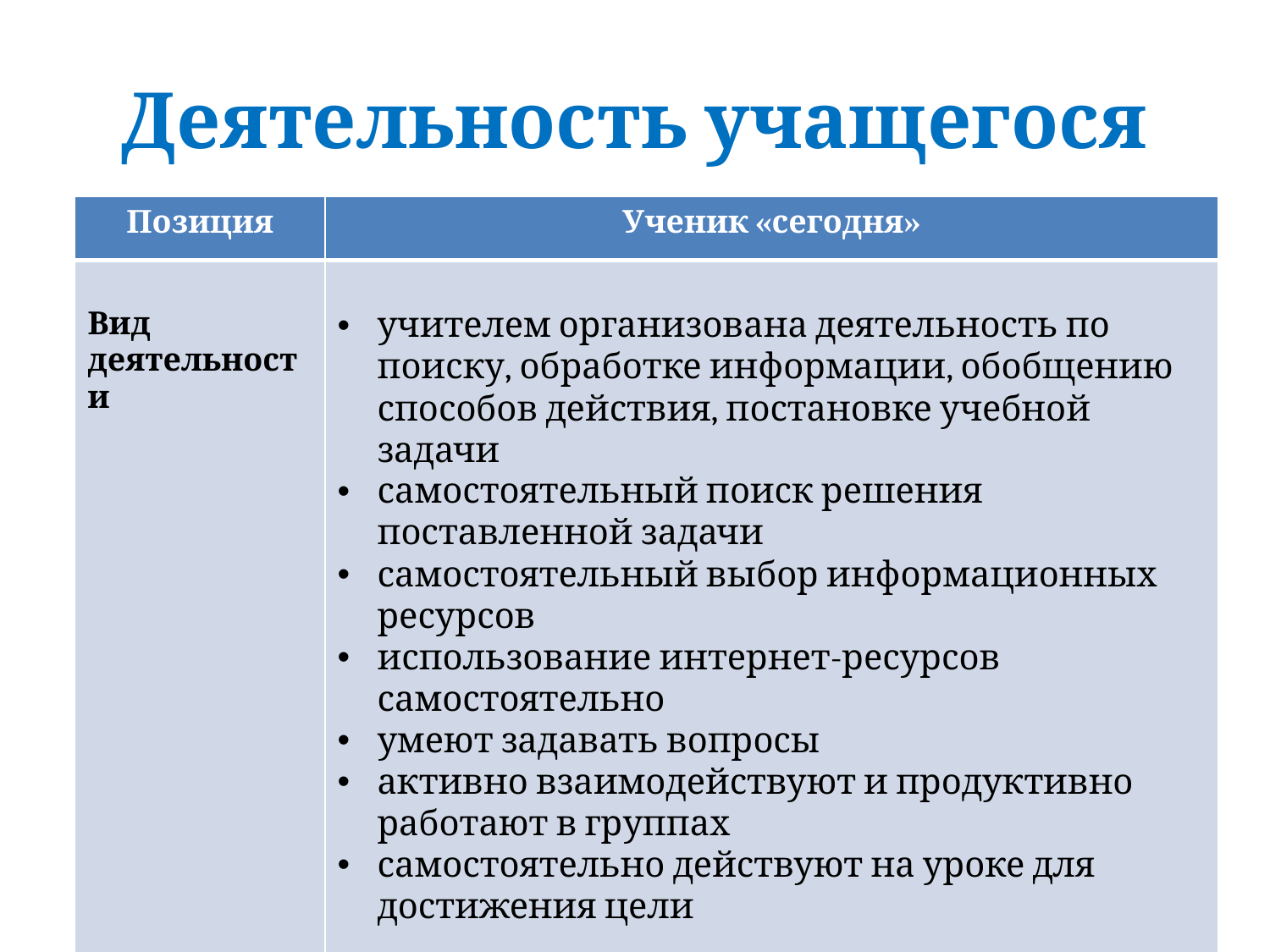

# Деятельность учащегося
| Позиция | Ученик «сегодня» |
| --- | --- |
| Вид деятельности | учителем организована деятельность по поиску, обработке информации, обобщению способов действия, постановке учебной задачи самостоятельный поиск решения поставленной задачи самостоятельный выбор информационных ресурсов использование интернет-ресурсов самостоятельно умеют задавать вопросы активно взаимодействуют и продуктивно работают в группах самостоятельно действуют на уроке для достижения цели |